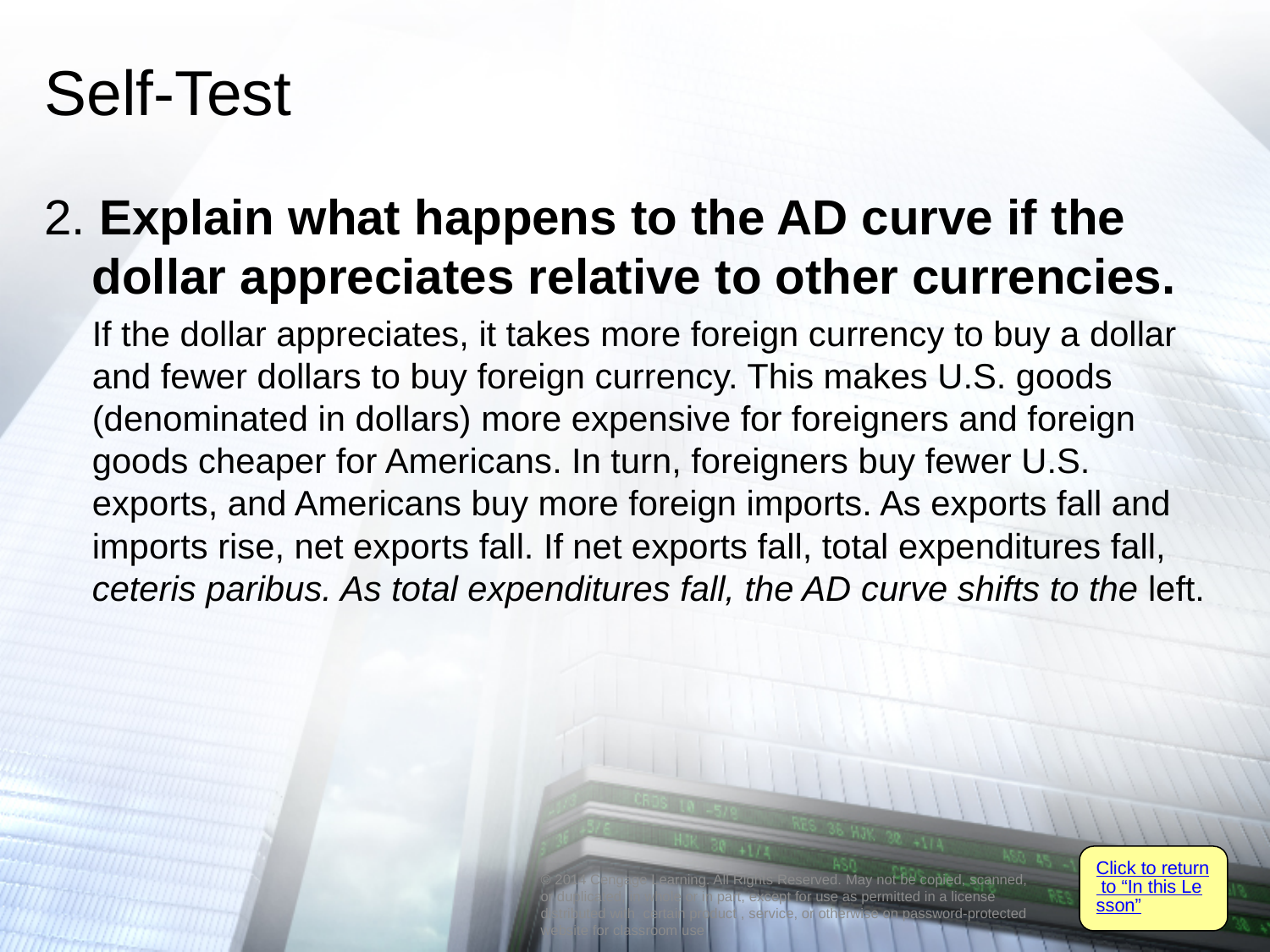

# Self-Test
2. Explain what happens to the AD curve if the dollar appreciates relative to other currencies.
	If the dollar appreciates, it takes more foreign currency to buy a dollar and fewer dollars to buy foreign currency. This makes U.S. goods (denominated in dollars) more expensive for foreigners and foreign goods cheaper for Americans. In turn, foreigners buy fewer U.S. exports, and Americans buy more foreign imports. As exports fall and imports rise, net exports fall. If net exports fall, total expenditures fall, ceteris paribus. As total expenditures fall, the AD curve shifts to the left.

Click to return to “In this Lesson”
© 2014 Cengage Learning. All Rights Reserved. May not be copied, scanned, or duplicated, in whole or in part, except for use as permitted in a license distributed with  certain product , service, or otherwise on password-protected website for classroom use